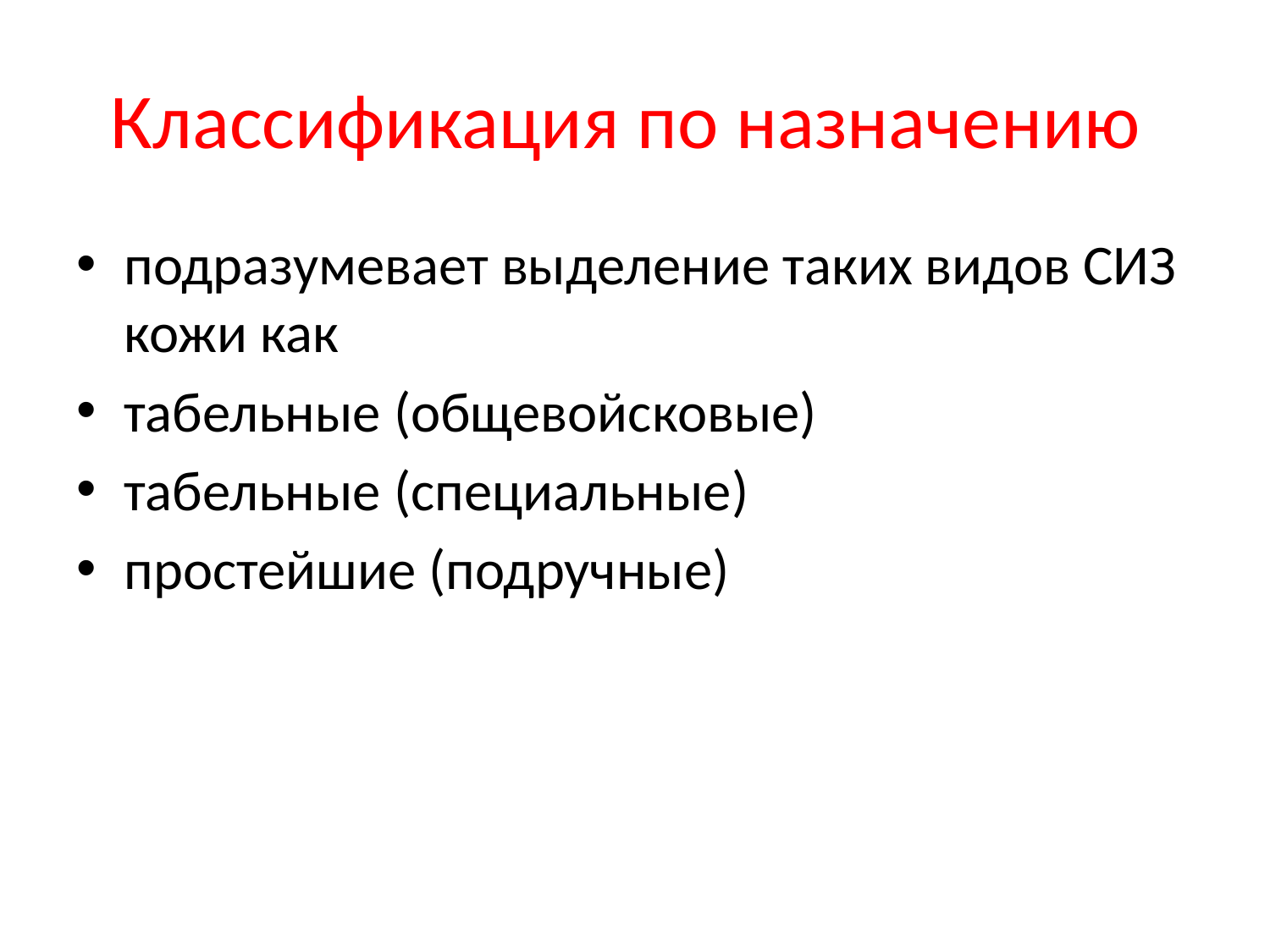

# Классификация по назначению
подразумевает выделение таких видов СИЗ кожи как
табельные (общевойсковые)
табельные (специальные)
простейшие (подручные)